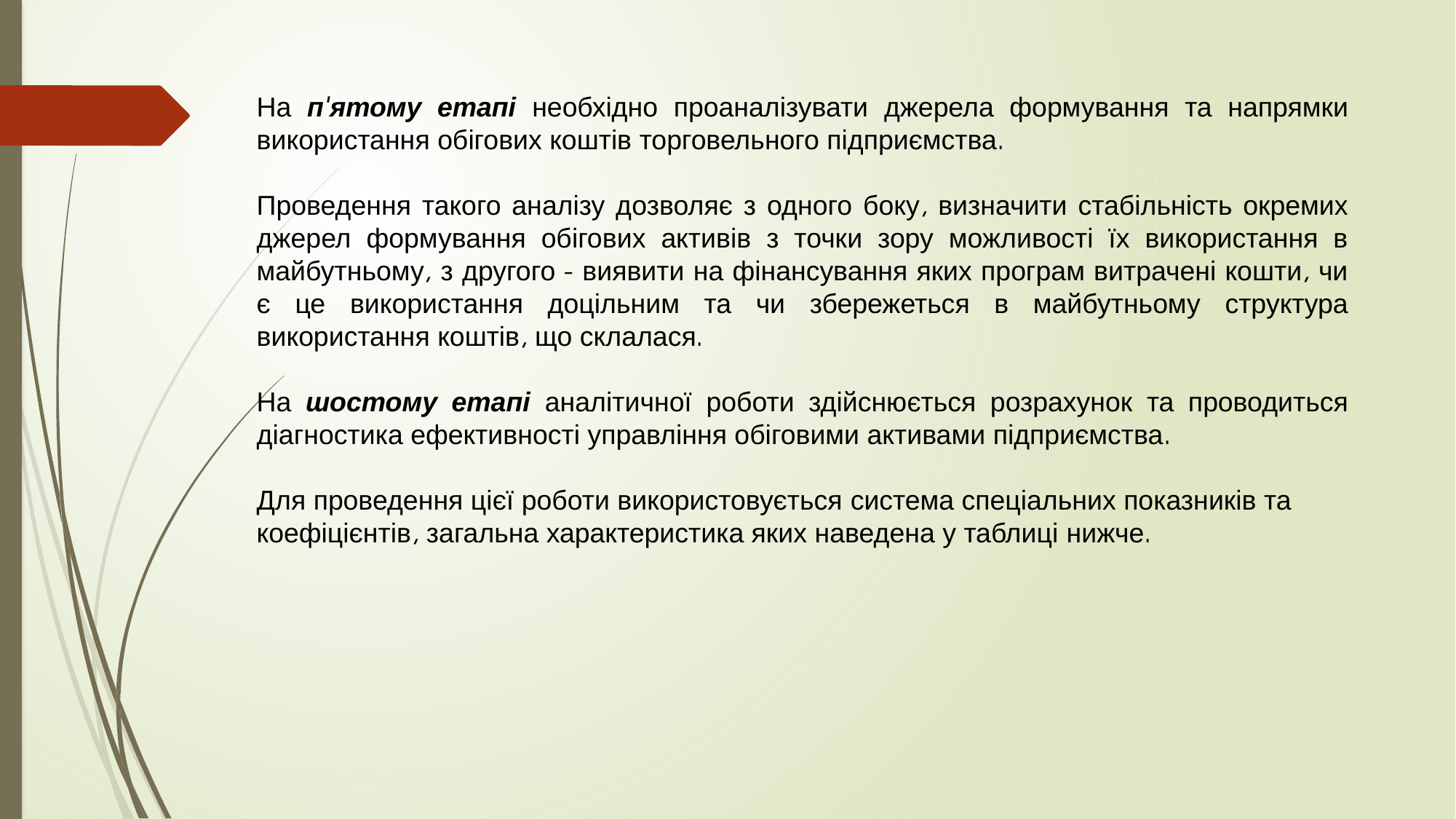

На п'ятому етапі необхідно проаналізувати джерела формування та напрямки використання обігових коштів торговельного підприємства.

Проведення такого аналізу дозволяє з одного боку, визначити стабільність окремих джерел формування обігових активів з точки зору можливості їх використання в майбутньому, з другого - виявити на фінансування яких програм витрачені кошти, чи є це використання доцільним та чи збережеться в майбутньому структура використання коштів, що склалася.

На шостому етапі аналітичної роботи здійснюється розрахунок та проводиться діагностика ефективності управління обіговими активами підприємства.

Для проведення цієї роботи використовується система спеціальних показників та коефіцієнтів, загальна характеристика яких наведена у таблиці нижче.